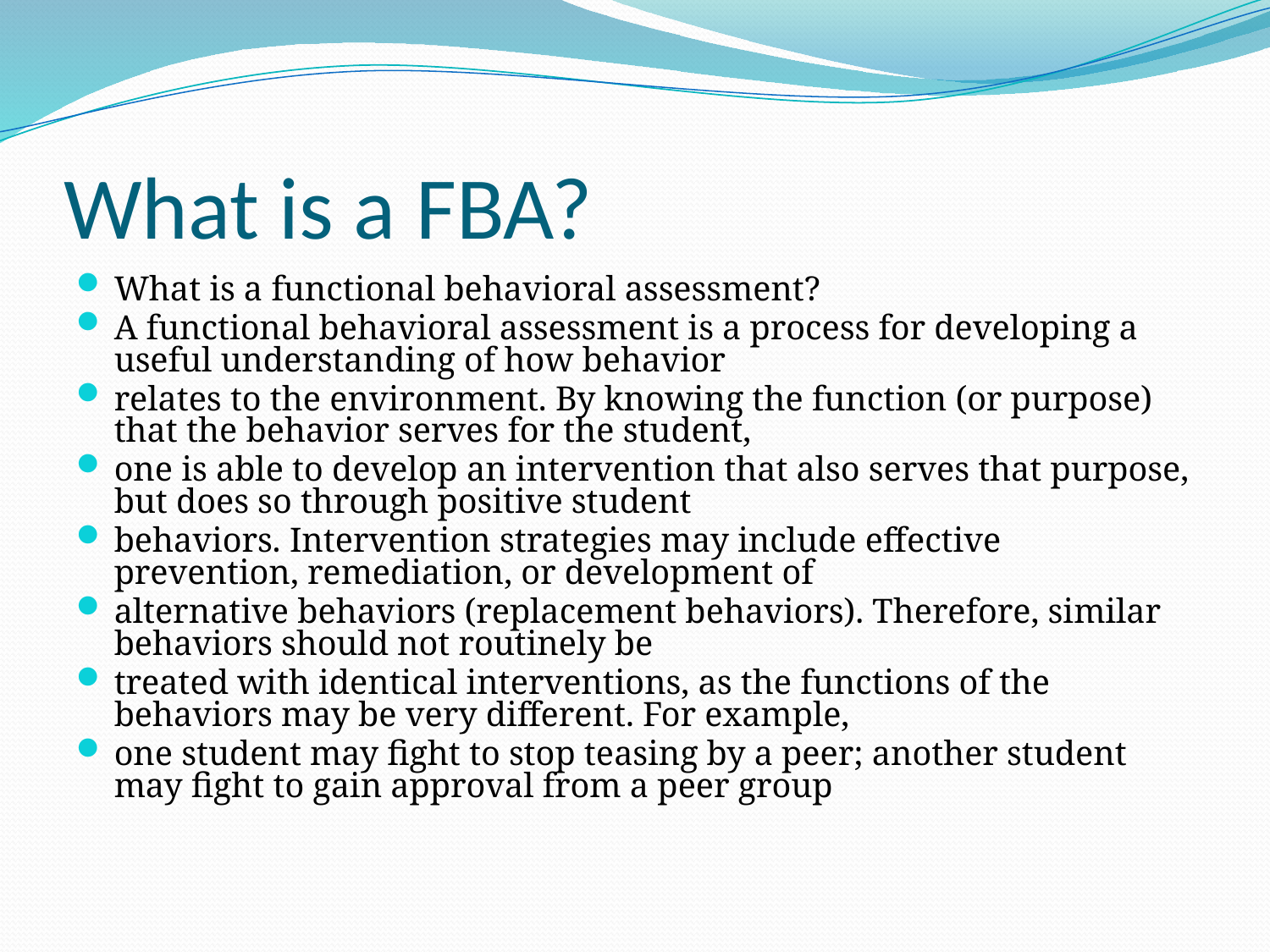

# What is a FBA?
What is a functional behavioral assessment?
A functional behavioral assessment is a process for developing a useful understanding of how behavior
relates to the environment. By knowing the function (or purpose) that the behavior serves for the student,
one is able to develop an intervention that also serves that purpose, but does so through positive student
behaviors. Intervention strategies may include effective prevention, remediation, or development of
alternative behaviors (replacement behaviors). Therefore, similar behaviors should not routinely be
treated with identical interventions, as the functions of the behaviors may be very different. For example,
one student may fight to stop teasing by a peer; another student may fight to gain approval from a peer group